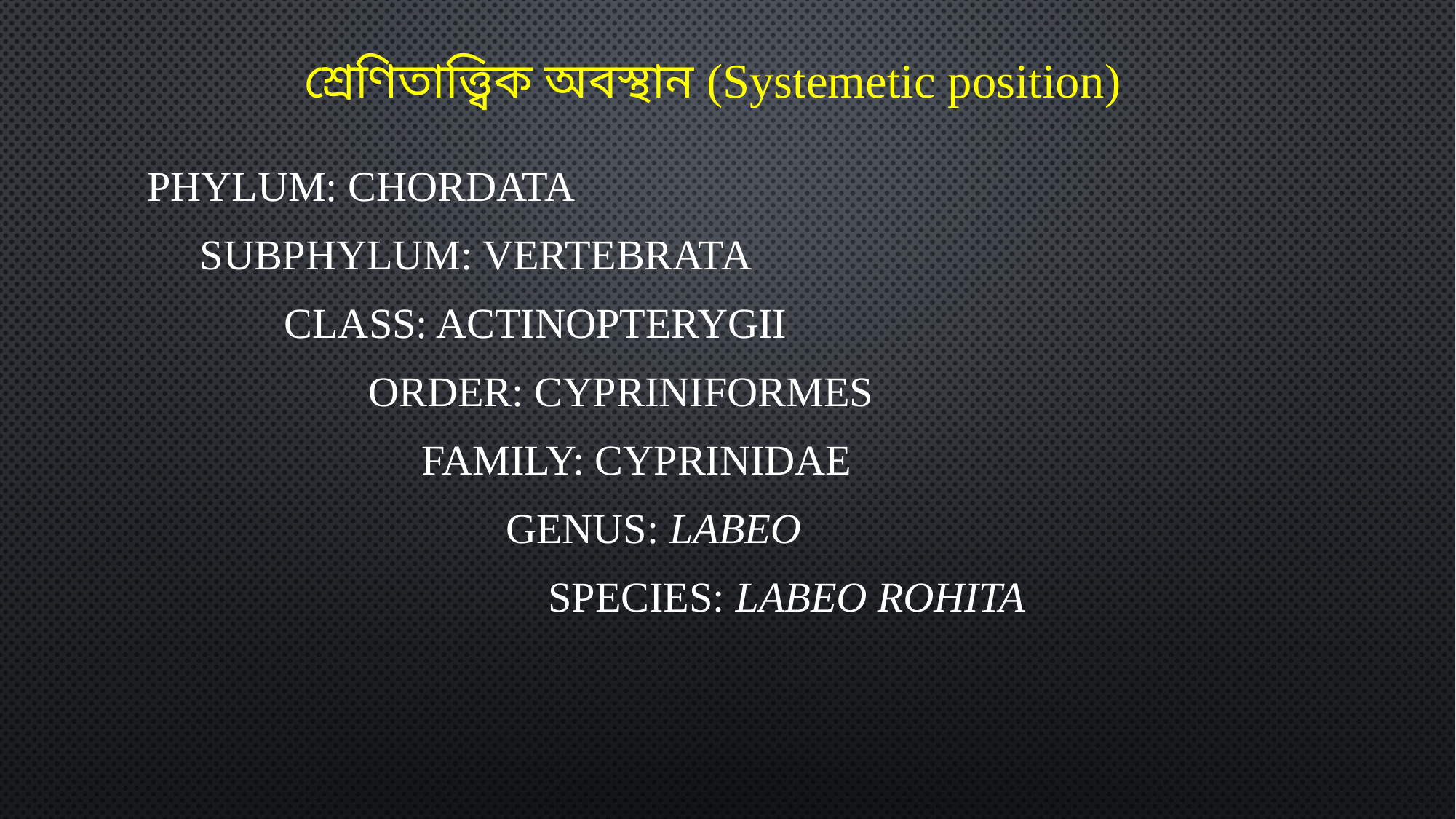

# শ্রেণিতাত্ত্বিক অবস্থান (Systemetic position)
Phylum: Chordata
     Subphylum: vertebrata
             Class: actinopterygii
                     Order: cypriniformes
                          Family: cyprinidae
                                  Genus: labeo
                                      Species: labeo rohita